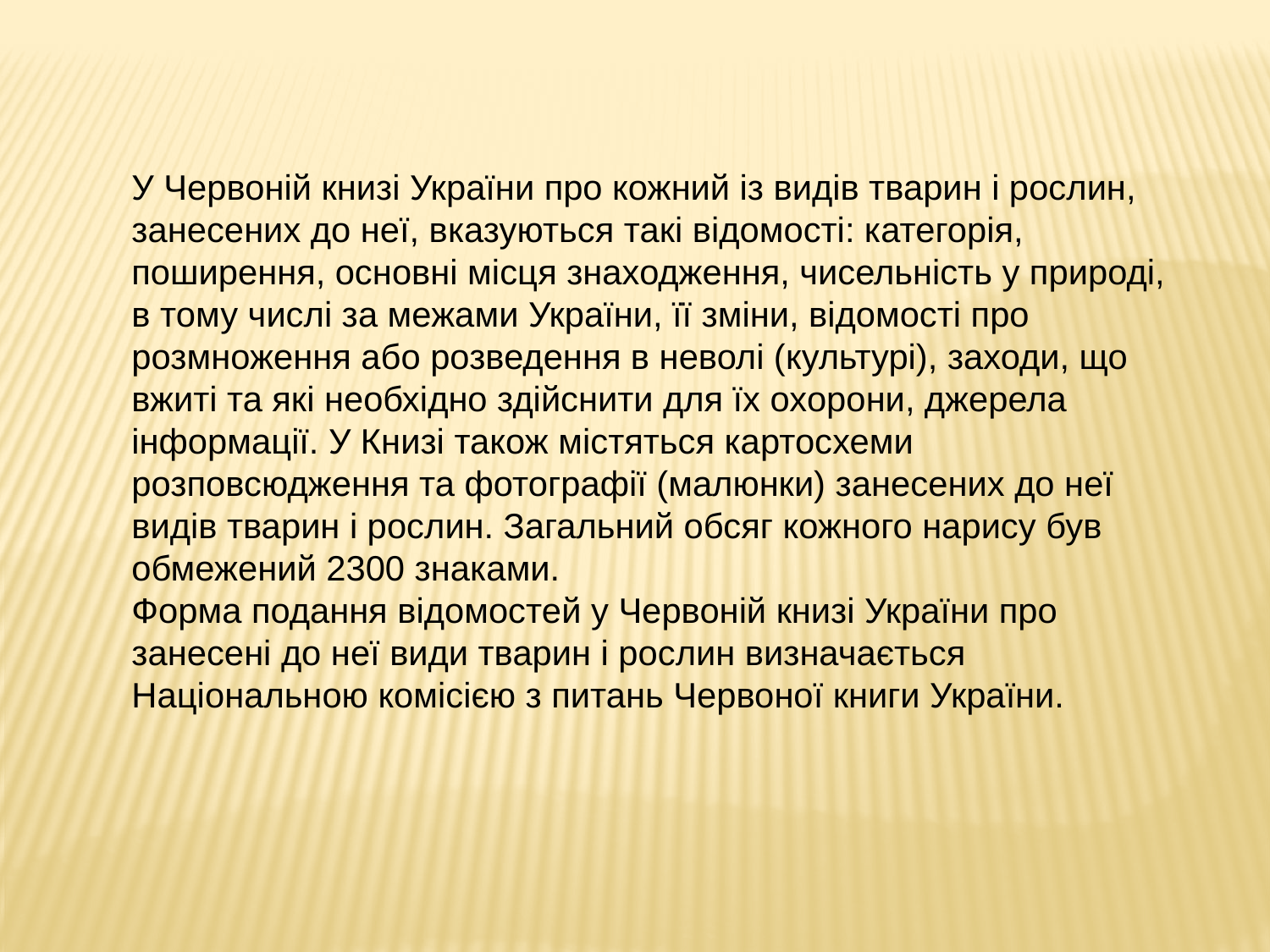

У Червоній книзі України про кожний із видів тварин і рослин, занесених до неї, вказуються такі відомості: категорія, поширення, основні місця знаходження, чисельність у природі, в тому числі за межами України, її зміни, відомості про розмноження або розведення в неволі (культурі), заходи, що вжиті та які необхідно здійснити для їх охорони, джерела інформації. У Книзі також містяться картосхеми розповсюдження та фотографії (малюнки) занесених до неї видів тварин і рослин. Загальний обсяг кожного нарису був обмежений 2300 знаками.
Форма подання відомостей у Червоній книзі України про занесені до неї види тварин і рослин визначається Національною комісією з питань Червоної книги України.